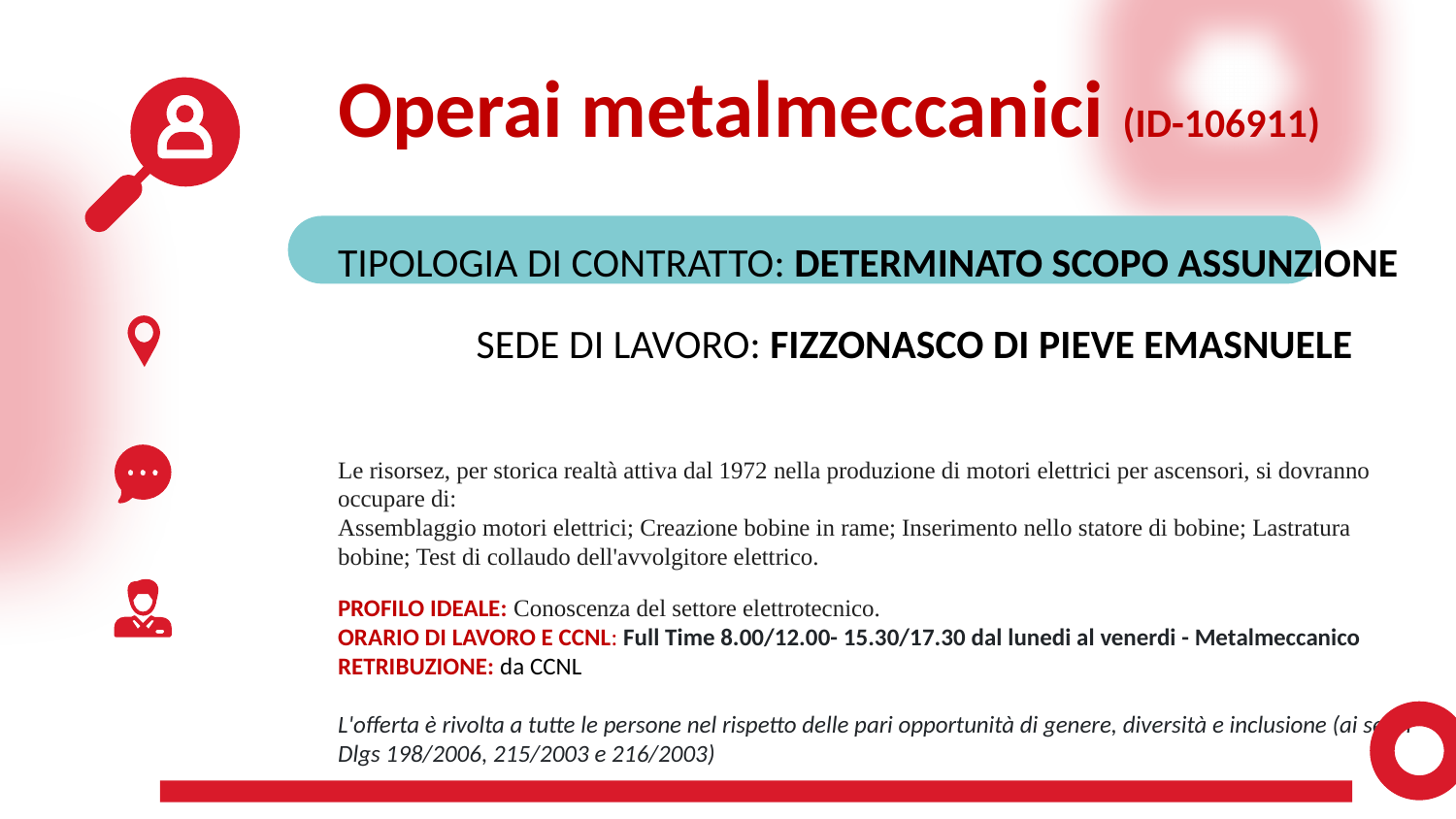

Operai metalmeccanici (ID-106911)

TIPOLOGIA DI CONTRATTO: DETERMINATO SCOPO ASSUNZIONE

               SEDE DI LAVORO: FIZZONASCO DI PIEVE EMASNUELE

Le risorsez, per storica realtà attiva dal 1972 nella produzione di motori elettrici per ascensori, si dovranno occupare di:
Assemblaggio motori elettrici; Creazione bobine in rame; Inserimento nello statore di bobine; Lastratura bobine; Test di collaudo dell'avvolgitore elettrico.

PROFILO IDEALE: Conoscenza del settore elettrotecnico.
ORARIO DI LAVORO E CCNL: Full Time 8.00/12.00- 15.30/17.30 dal lunedi al venerdi - Metalmeccanico
RETRIBUZIONE: da CCNL

L'offerta è rivolta a tutte le persone nel rispetto delle pari opportunità di genere, diversità e inclusione (ai sensi Dlgs 198/2006, 215/2003 e 216/2003)